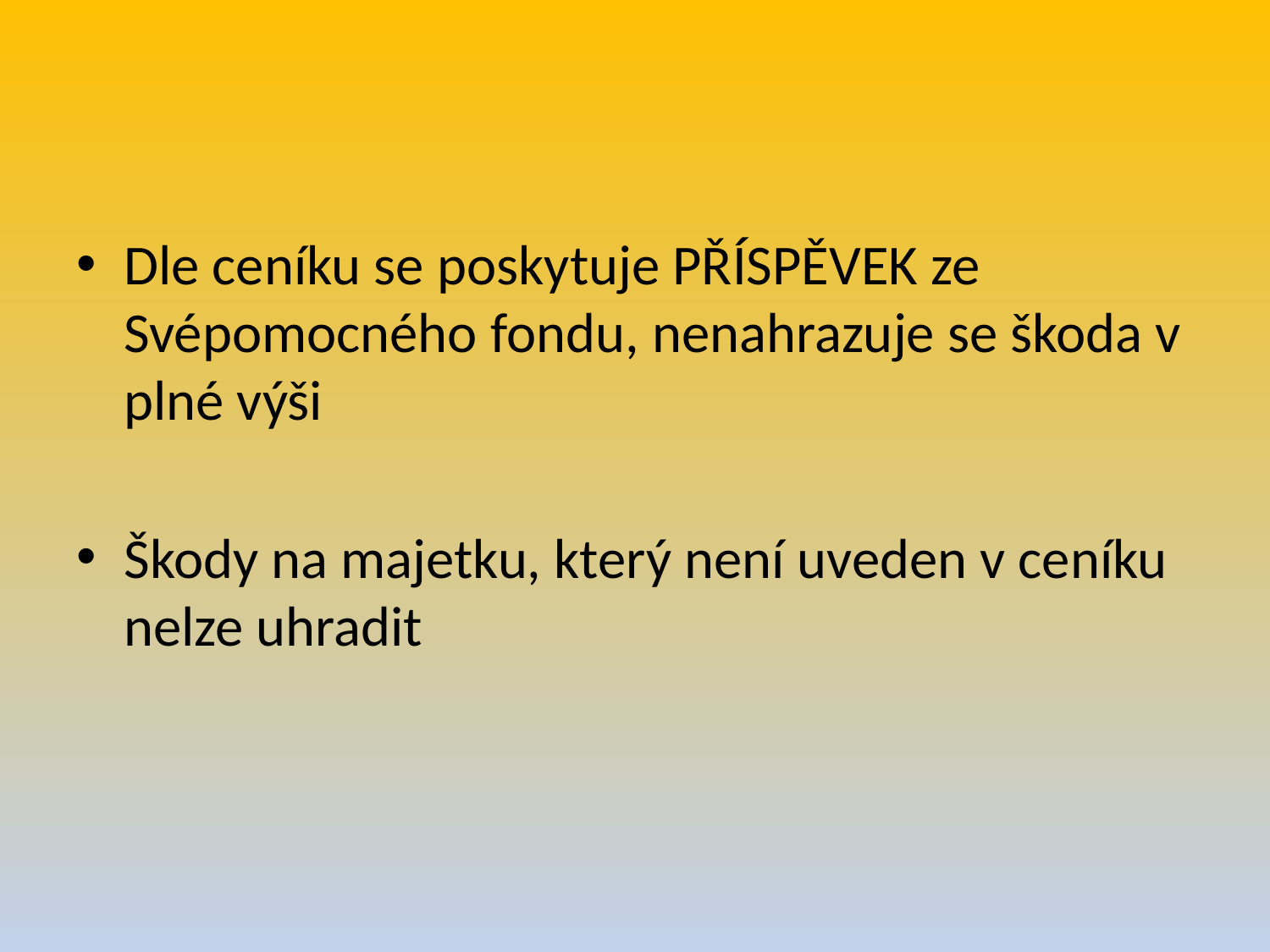

Dle ceníku se poskytuje PŘÍSPĚVEK ze Svépomocného fondu, nenahrazuje se škoda v plné výši

Škody na majetku, který není uveden v ceníku nelze uhradit